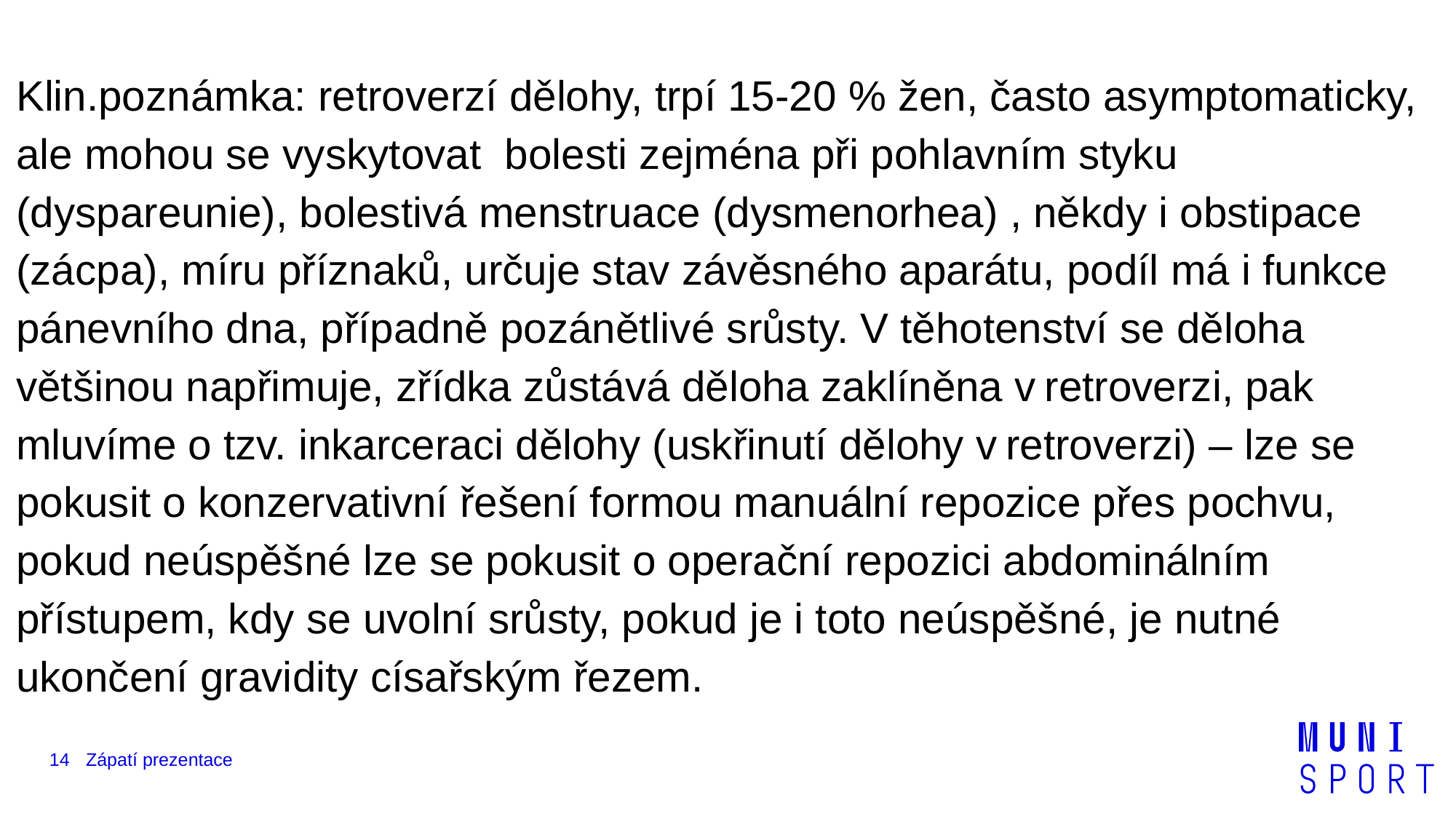

Klin.poznámka: retroverzí dělohy, trpí 15-20 % žen, často asymptomaticky, ale mohou se vyskytovat  bolesti zejména při pohlavním styku (dyspareunie), bolestivá menstruace (dysmenorhea) , někdy i obstipace (zácpa), míru příznaků, určuje stav závěsného aparátu, podíl má i funkce pánevního dna, případně pozánětlivé srůsty. V těhotenství se děloha většinou napřimuje, zřídka zůstává děloha zaklíněna v retroverzi, pak mluvíme o tzv. inkarceraci dělohy (uskřinutí dělohy v retroverzi) – lze se pokusit o konzervativní řešení formou manuální repozice přes pochvu, pokud neúspěšné lze se pokusit o operační repozici abdominálním přístupem, kdy se uvolní srůsty, pokud je i toto neúspěšné, je nutné ukončení gravidity císařským řezem.
14
Zápatí prezentace